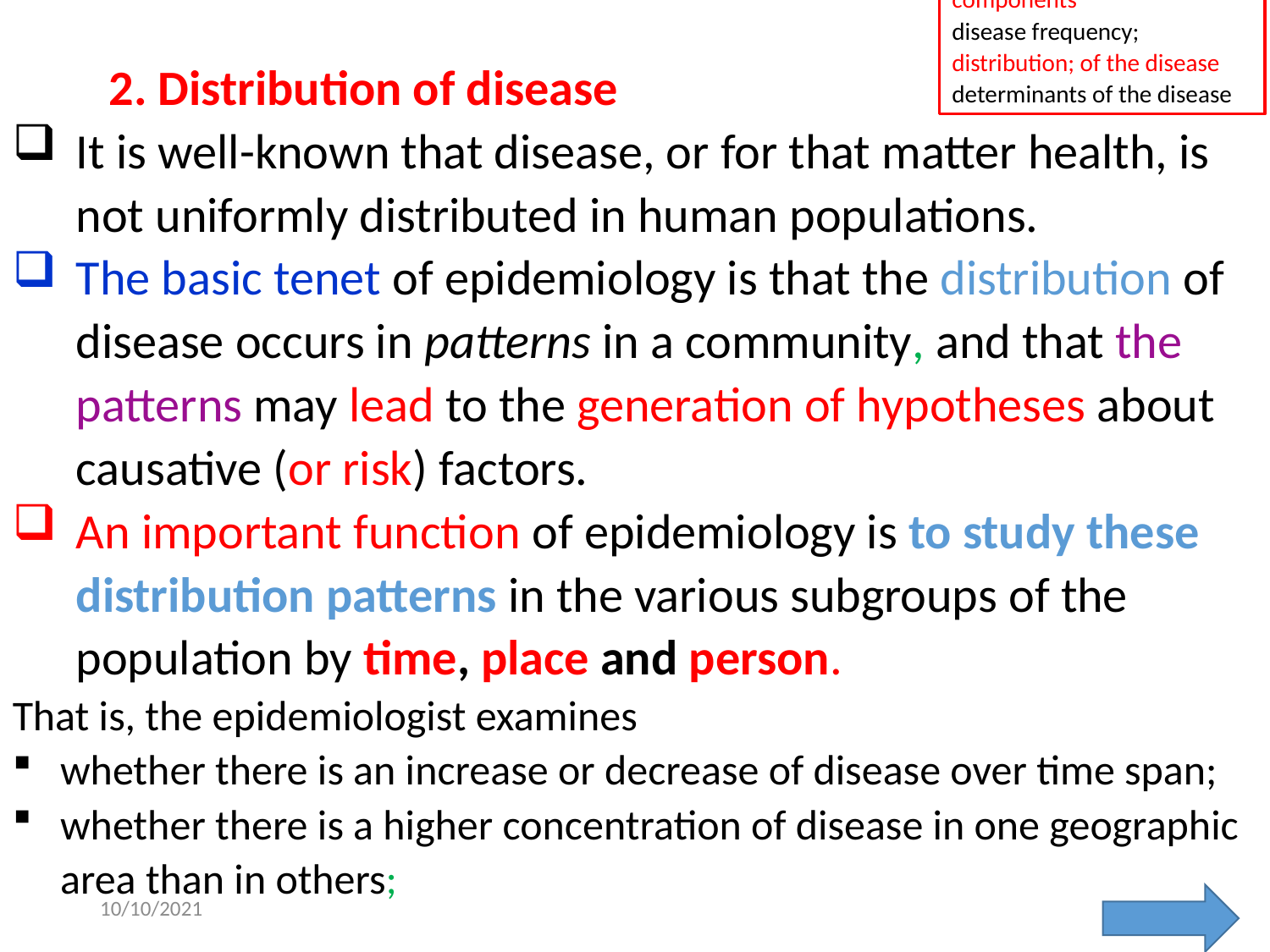

components
disease frequency;
distribution; of the disease
determinants of the disease
            2. Distribution of disease
It is well-known that disease, or for that matter health, is not uniformly distributed in human populations.
The basic tenet of epidemiology is that the distribution of disease occurs in patterns in a community, and that the patterns may lead to the generation of hypotheses about causative (or risk) factors.
An important function of epidemiology is to study these distribution patterns in the various subgroups of the population by time, place and person.
That is, the epidemiologist examines
whether there is an increase or decrease of disease over time span;
whether there is a higher concentration of disease in one geographic area than in others;

10/10/2021
19